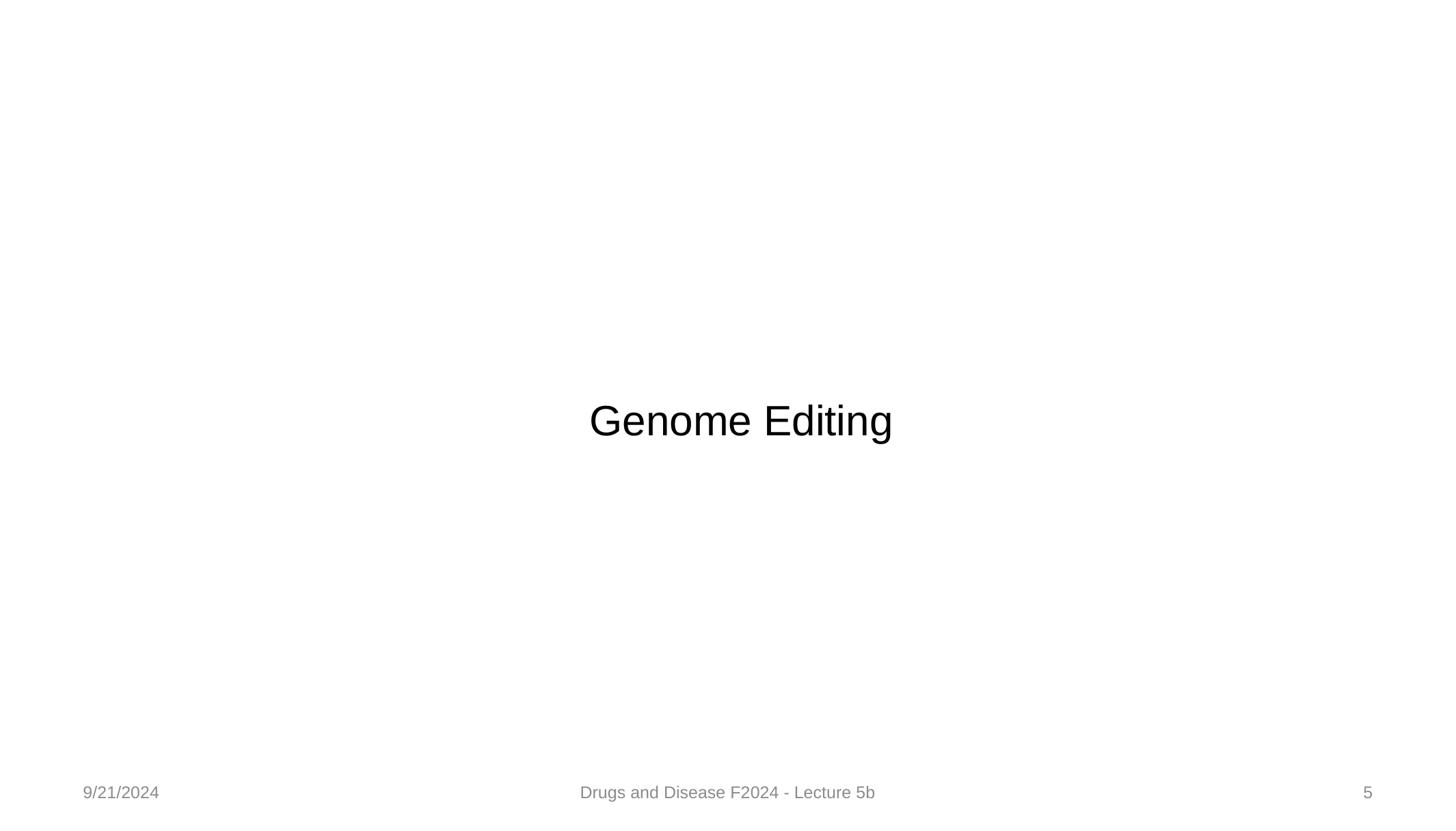

Genome Editing
9/21/2024
Drugs and Disease F2024 - Lecture 5b
5